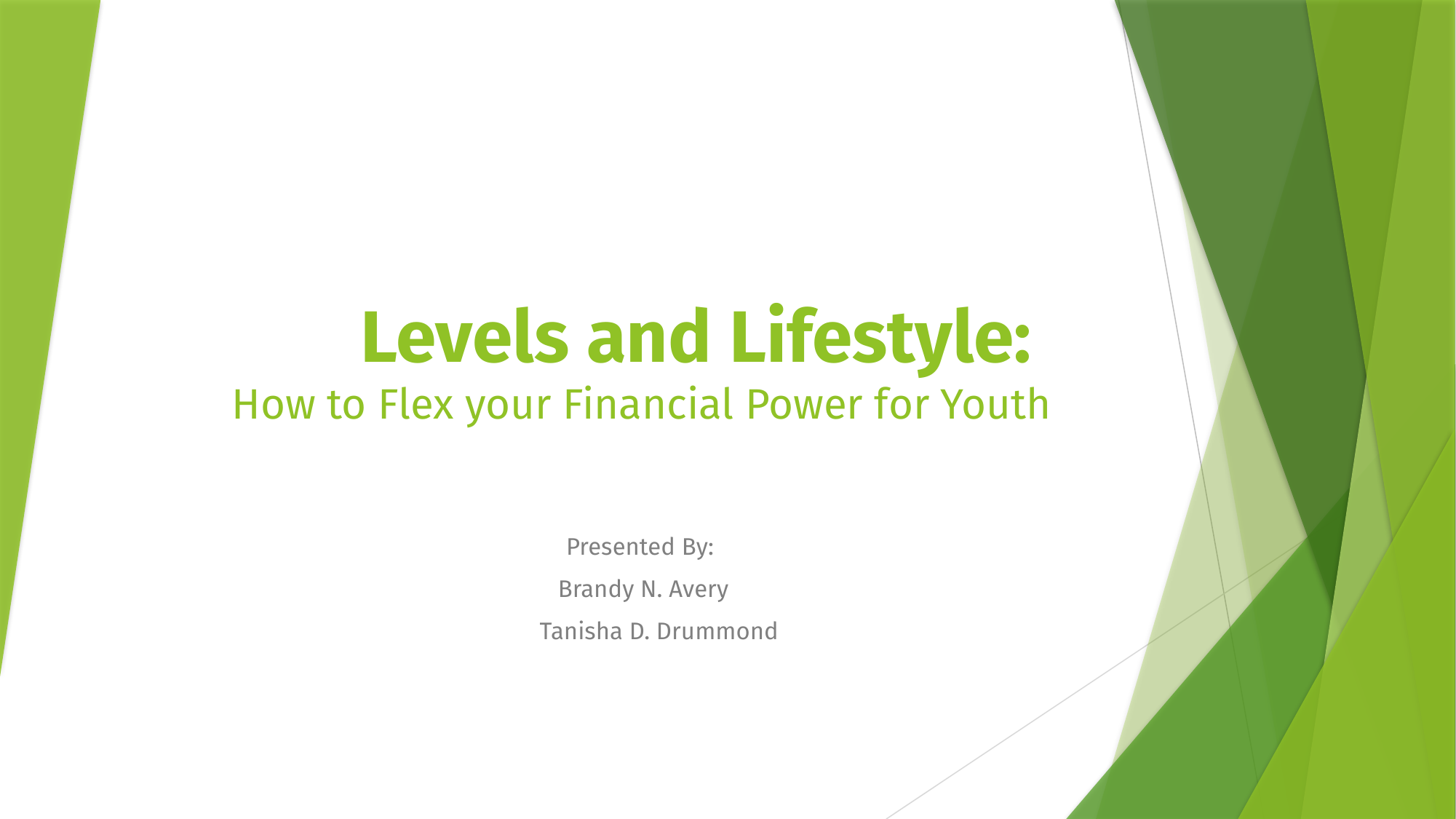

# Levels and Lifestyle: How to Flex your Financial Power for Youth

Presented By:
Brandy N. Avery
     Tanisha D. Drummond